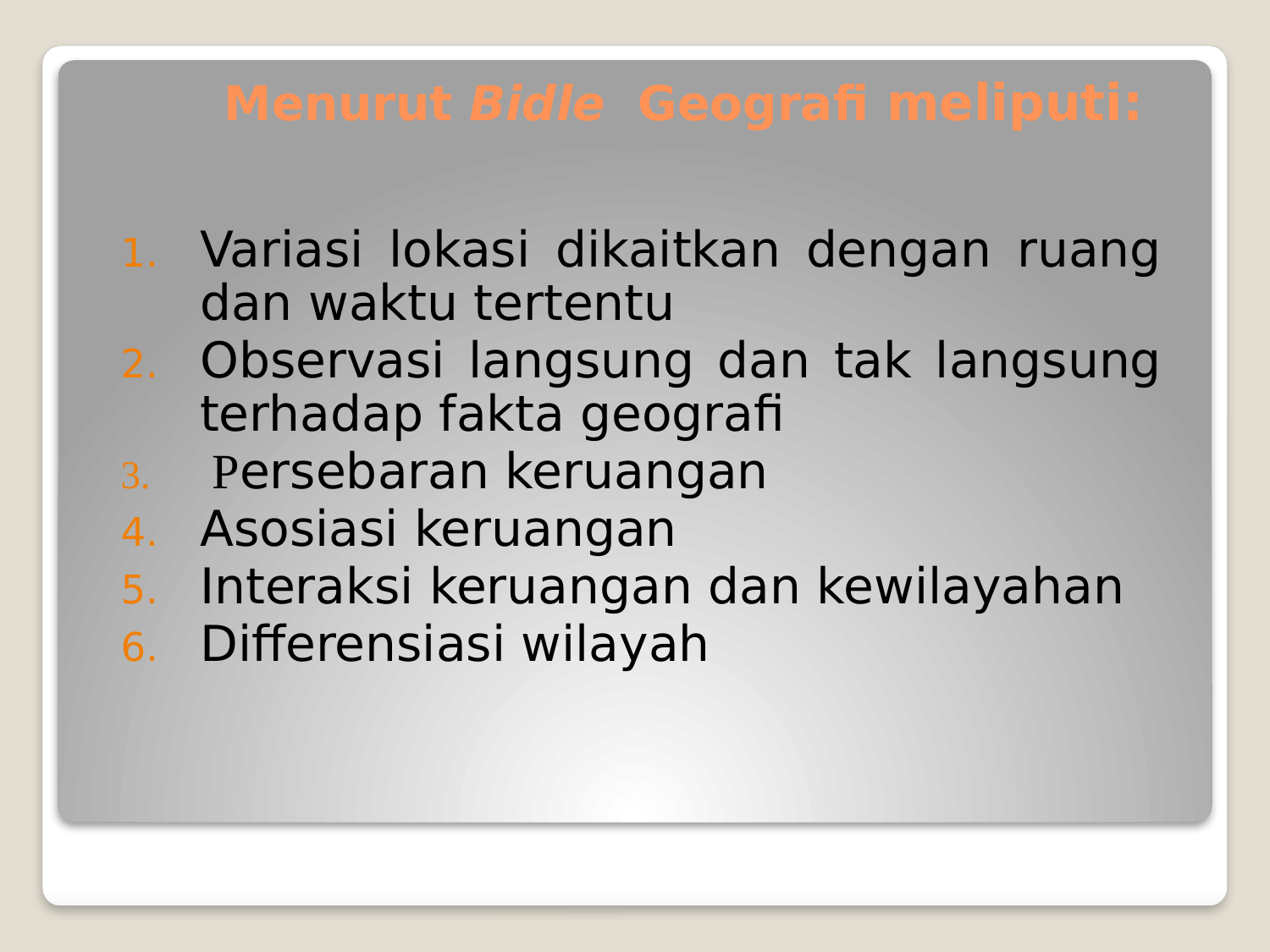

# Menurut Bidle  Geografi meliputi:
Variasi lokasi dikaitkan dengan ruang dan waktu tertentu
Observasi langsung dan tak langsung terhadap fakta geografi
 Persebaran keruangan
Asosiasi keruangan
Interaksi keruangan dan kewilayahan
Differensiasi wilayah